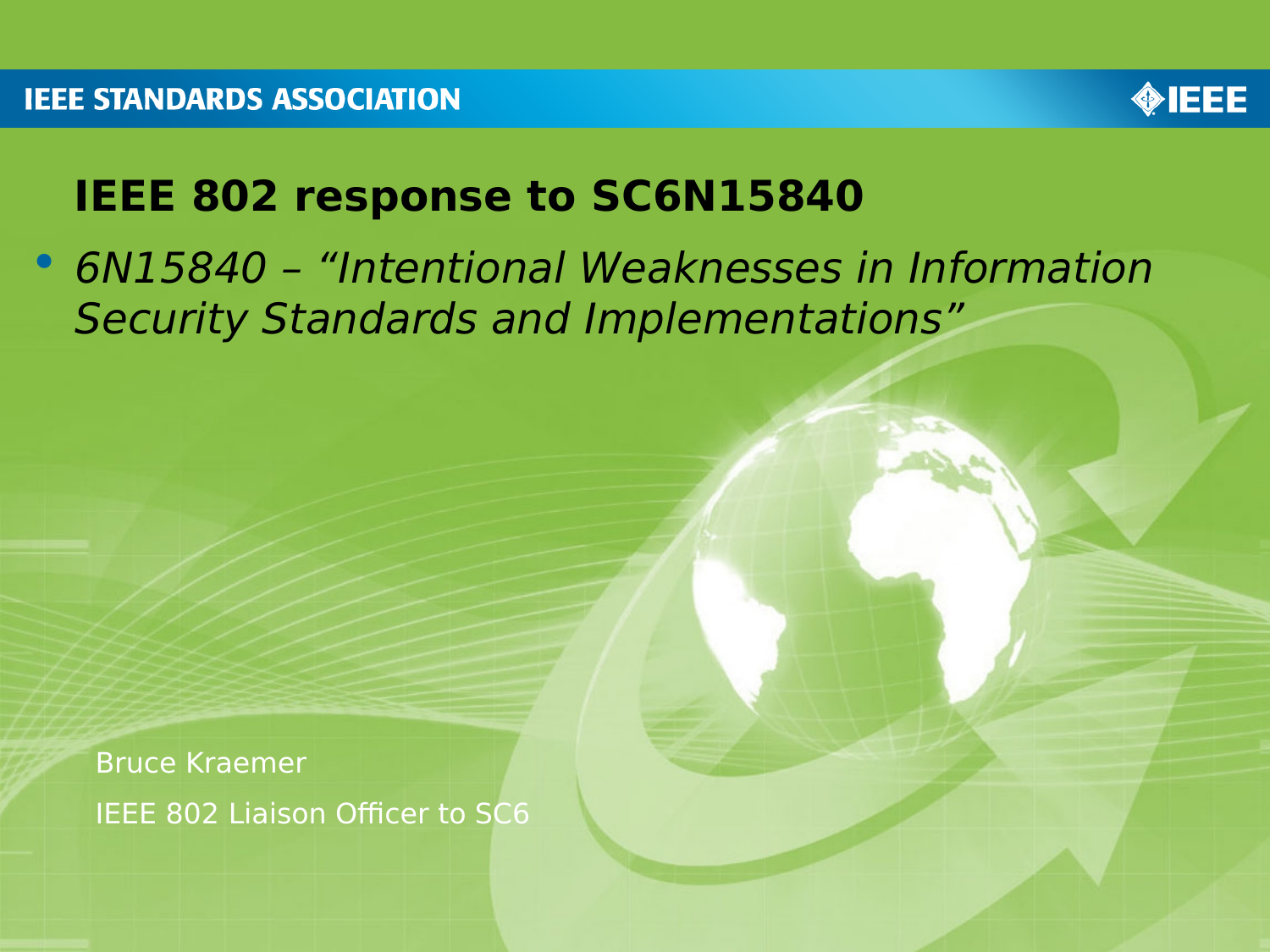

# IEEE 802 response to SC6N15840
6N15840 – “Intentional Weaknesses in Information Security Standards and Implementations”
Bruce Kraemer
IEEE 802 Liaison Officer to SC6